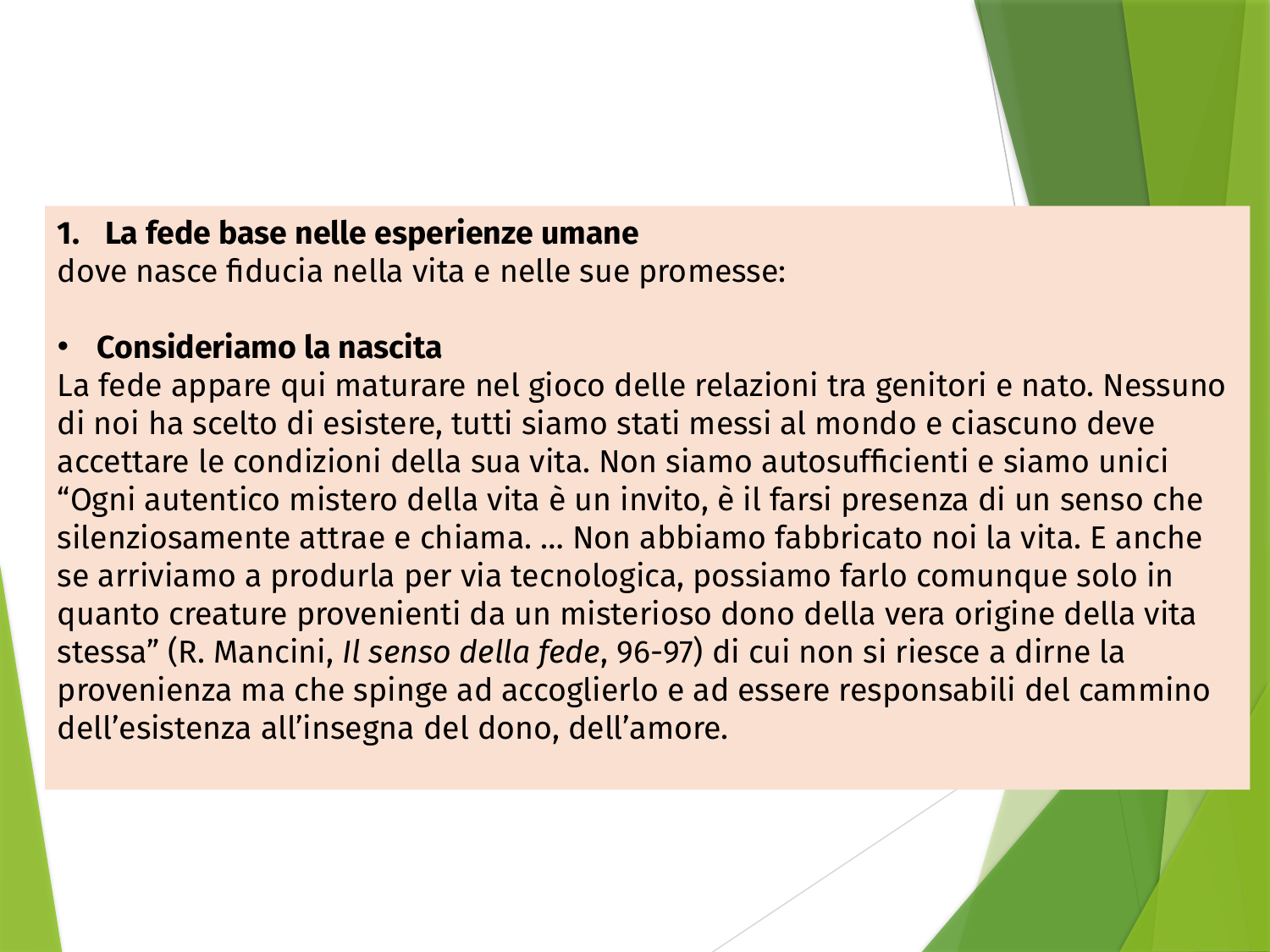

La fede base nelle esperienze umane
dove nasce fiducia nella vita e nelle sue promesse:

Consideriamo la nascita
La fede appare qui maturare nel gioco delle relazioni tra genitori e nato. Nessuno di noi ha scelto di esistere, tutti siamo stati messi al mondo e ciascuno deve accettare le condizioni della sua vita. Non siamo autosufficienti e siamo unici
“Ogni autentico mistero della vita è un invito, è il farsi presenza di un senso che silenziosamente attrae e chiama. … Non abbiamo fabbricato noi la vita. E anche se arriviamo a produrla per via tecnologica, possiamo farlo comunque solo in quanto creature provenienti da un misterioso dono della vera origine della vita stessa” (R. Mancini, Il senso della fede, 96-97) di cui non si riesce a dirne la provenienza ma che spinge ad accoglierlo e ad essere responsabili del cammino dell’esistenza all’insegna del dono, dell’amore.